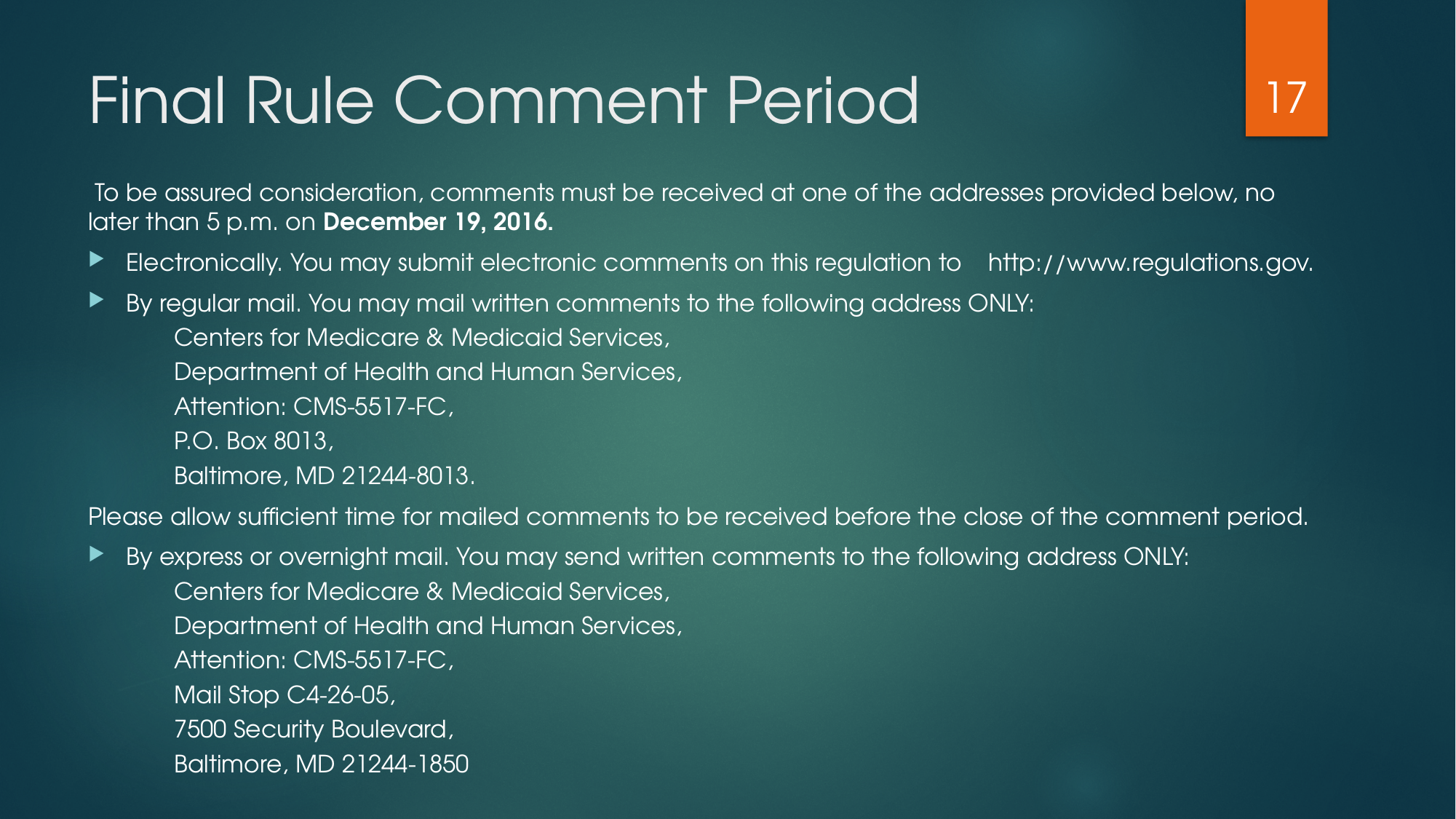

17
# Final Rule Comment Period
 To be assured consideration, comments must be received at one of the addresses provided below, no later than 5 p.m. on December 19, 2016.
Electronically. You may submit electronic comments on this regulation to 	http://www.regulations.gov.
By regular mail. You may mail written comments to the following address ONLY:
	Centers for Medicare & Medicaid Services,
	Department of Health and Human Services,
	Attention: CMS-5517-FC,
	P.O. Box 8013,
	Baltimore, MD 21244-8013.
Please allow sufficient time for mailed comments to be received before the close of the comment period.
By express or overnight mail. You may send written comments to the following address ONLY:
	Centers for Medicare & Medicaid Services,
	Department of Health and Human Services,
	Attention: CMS-5517-FC,
	Mail Stop C4-26-05,
	7500 Security Boulevard,
	Baltimore, MD 21244-1850